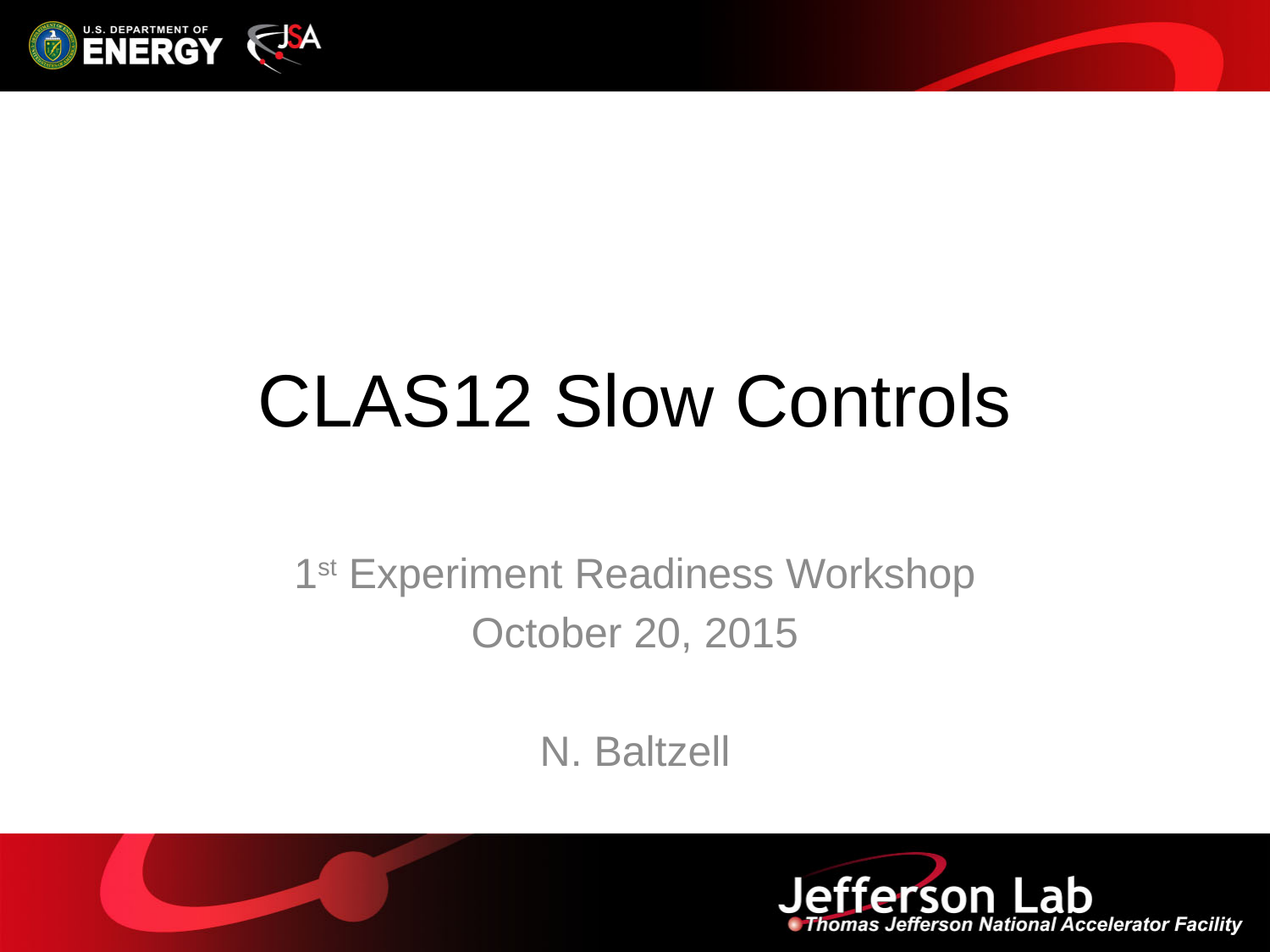

# CLAS12 Slow Controls
1st Experiment Readiness Workshop
October 20, 2015

N. Baltzell